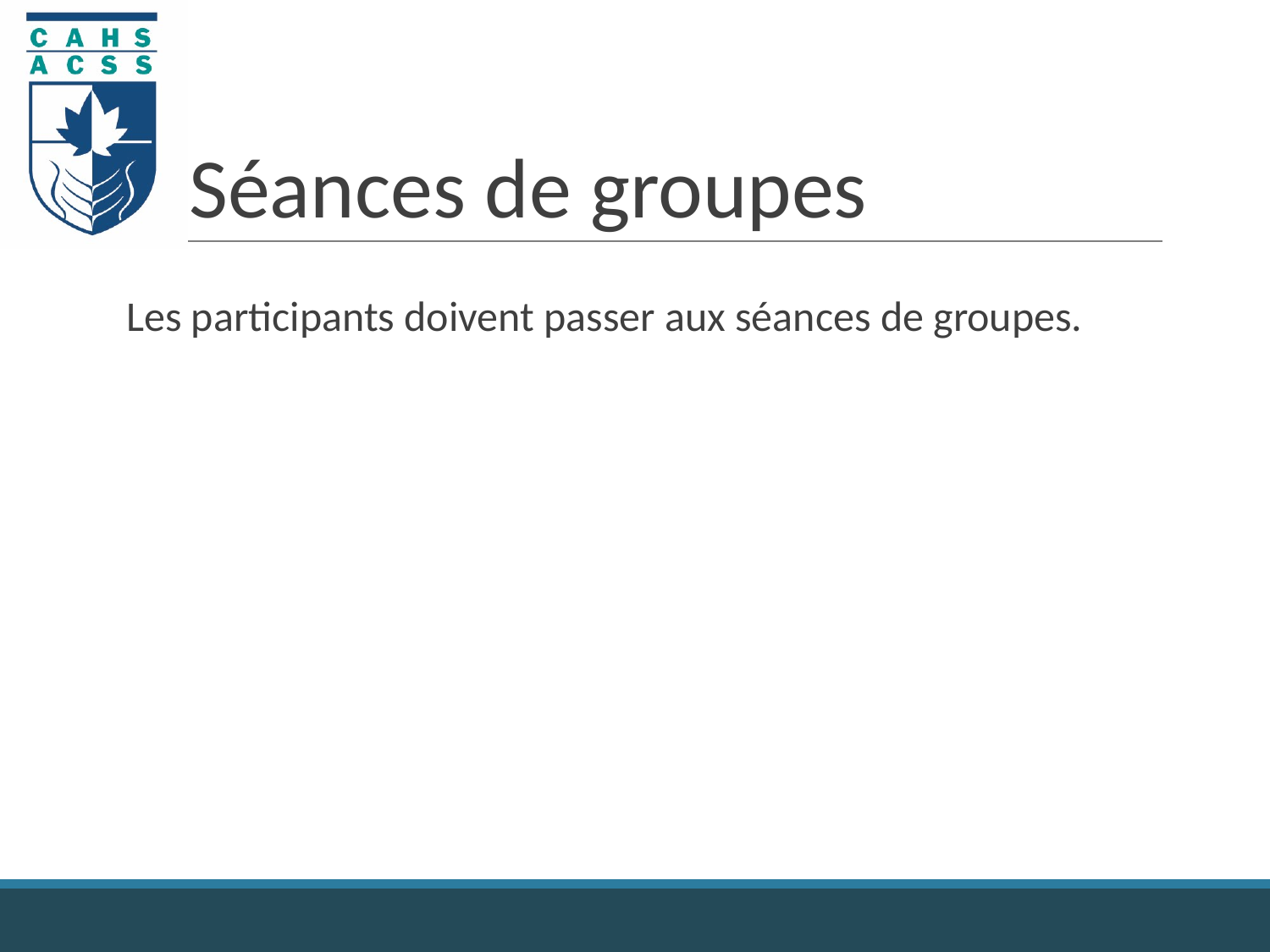

# Séances de groupes
Les participants doivent passer aux séances de groupes.